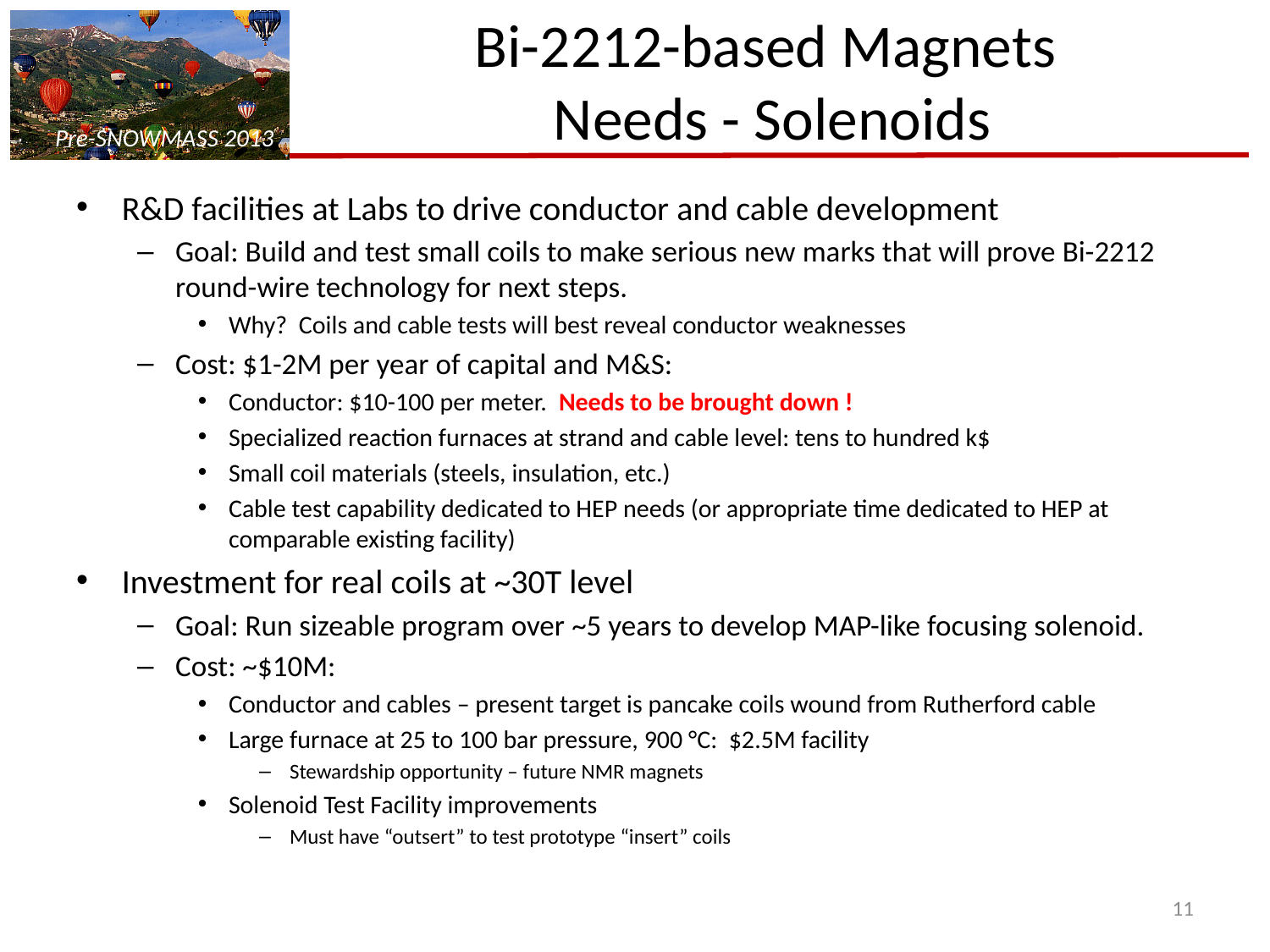

# Bi-2212-based Magnets Needs - Solenoids
R&D facilities at Labs to drive conductor and cable development
Goal: Build and test small coils to make serious new marks that will prove Bi-2212 round-wire technology for next steps.
Why?  Coils and cable tests will best reveal conductor weaknesses
Cost: $1-2M per year of capital and M&S:
Conductor: $10-100 per meter.  Needs to be brought down !
Specialized reaction furnaces at strand and cable level: tens to hundred k$
Small coil materials (steels, insulation, etc.)
Cable test capability dedicated to HEP needs (or appropriate time dedicated to HEP at comparable existing facility)
Investment for real coils at ~30T level
Goal: Run sizeable program over ~5 years to develop MAP-like focusing solenoid.
Cost: ~$10M:
Conductor and cables – present target is pancake coils wound from Rutherford cable
Large furnace at 25 to 100 bar pressure, 900 °C:  $2.5M facility
Stewardship opportunity – future NMR magnets
Solenoid Test Facility improvements
Must have “outsert” to test prototype “insert” coils
11